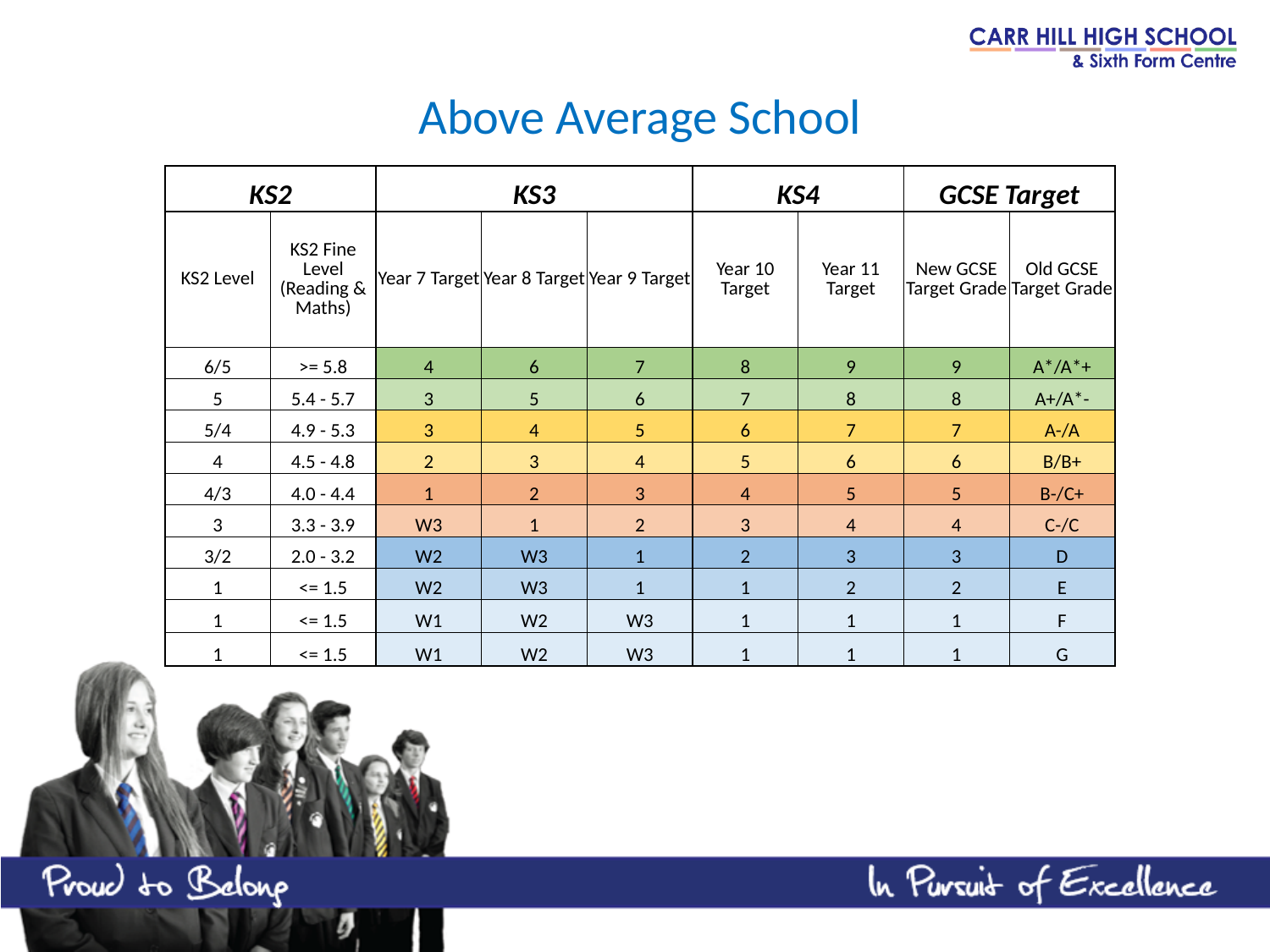

| Above Average School |  |  |  |  |  |  |  |  |
| --- | --- | --- | --- | --- | --- | --- | --- | --- |
| KS2 |  | KS3 |  |  | KS4 |  | GCSE Target |  |
| KS2 Level | KS2 Fine Level (Reading & Maths) | Year 7 Target | Year 8 Target | Year 9 Target | Year 10 Target | Year 11 Target | New GCSE Target Grade | Old GCSE Target Grade |
| 6/5 | >= 5.8 | 4 | 6 | 7 | 8 | 9 | 9 | A\*/A\*+ |
| 5 | 5.4 - 5.7 | 3 | 5 | 6 | 7 | 8 | 8 | A+/A\*- |
| 5/4 | 4.9 - 5.3 | 3 | 4 | 5 | 6 | 7 | 7 | A-/A |
| 4 | 4.5 - 4.8 | 2 | 3 | 4 | 5 | 6 | 6 | B/B+ |
| 4/3 | 4.0 - 4.4 | 1 | 2 | 3 | 4 | 5 | 5 | B-/C+ |
| 3 | 3.3 - 3.9 | W3 | 1 | 2 | 3 | 4 | 4 | C-/C |
| 3/2 | 2.0 - 3.2 | W2 | W3 | 1 | 2 | 3 | 3 | D |
| 1 | <= 1.5 | W2 | W3 | 1 | 1 | 2 | 2 | E |
| 1 | <= 1.5 | W1 | W2 | W3 | 1 | 1 | 1 | F |
| 1 | <= 1.5 | W1 | W2 | W3 | 1 | 1 | 1 | G |